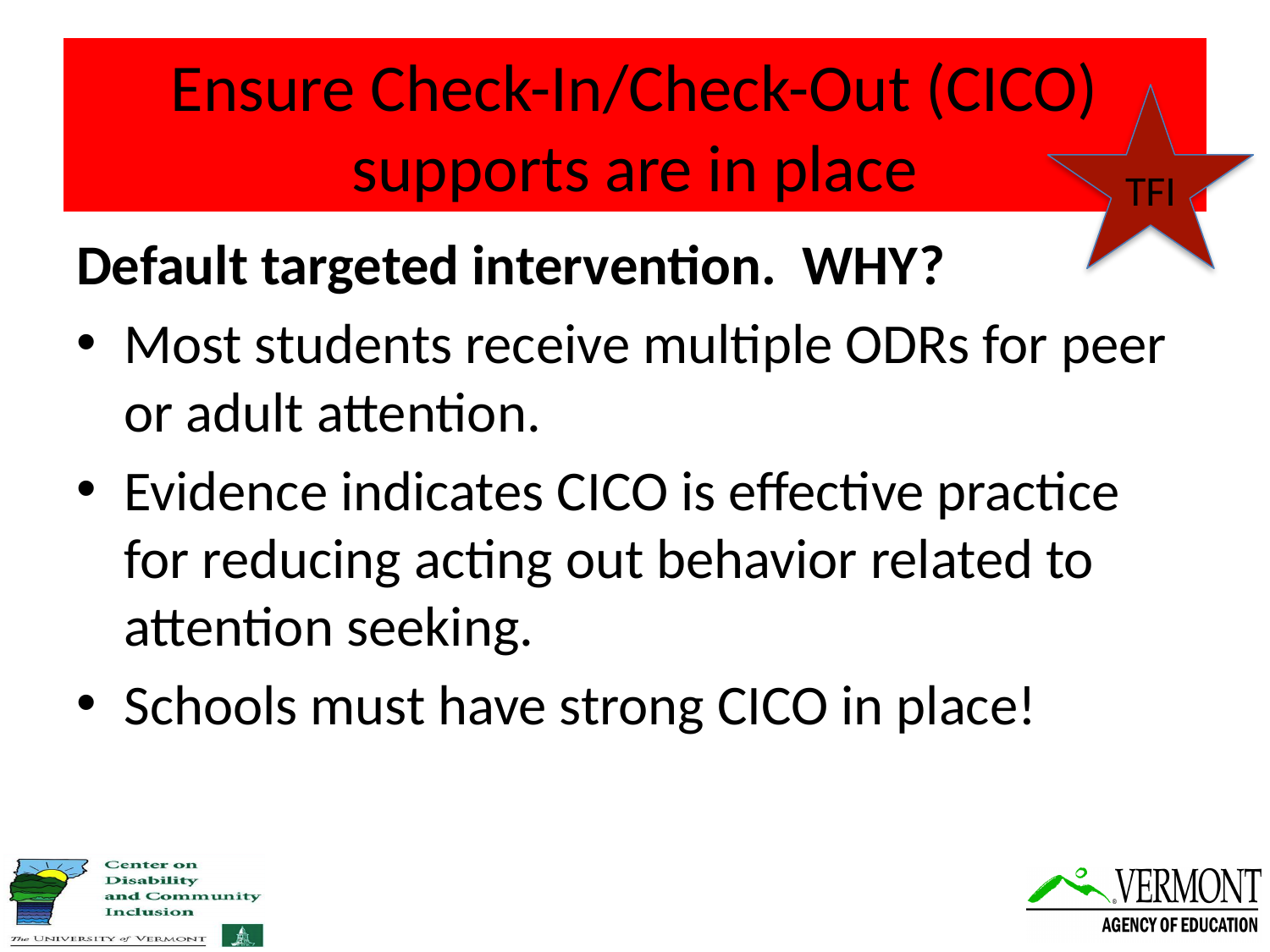

# Ensure Check-In/Check-Out (CICO) supports are in place

TFI
Default targeted intervention.  WHY?
Most students receive multiple ODRs for peer or adult attention.
Evidence indicates CICO is effective practice for reducing acting out behavior related to attention seeking.
Schools must have strong CICO in place!